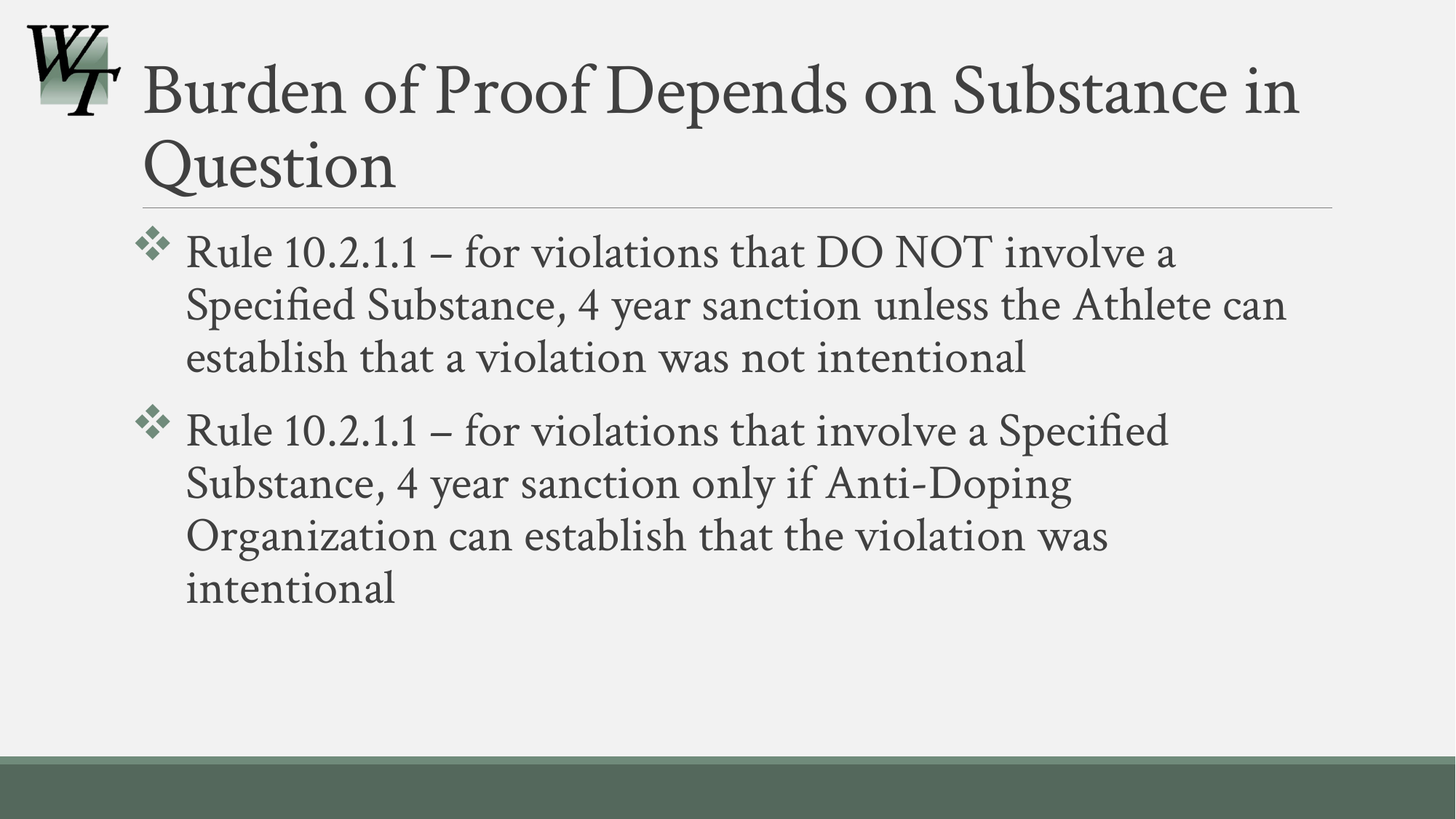

# Burden of Proof Depends on Substance in Question
Rule 10.2.1.1 – for violations that DO NOT involve a Specified Substance, 4 year sanction unless the Athlete can establish that a violation was not intentional
Rule 10.2.1.1 – for violations that involve a Specified Substance, 4 year sanction only if Anti-Doping Organization can establish that the violation was intentional